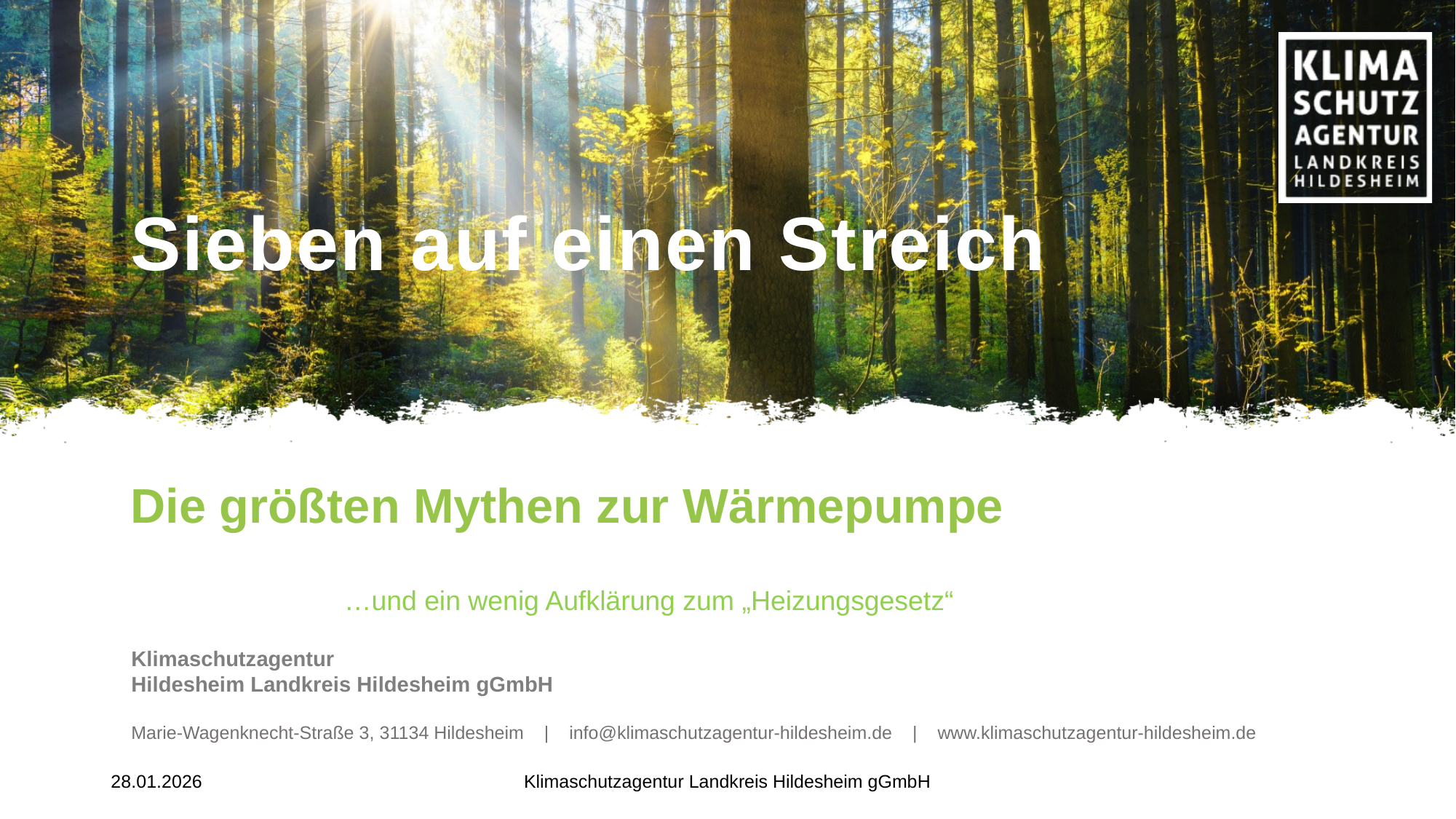

# Sieben auf einen Streich
Die größten Mythen zur Wärmepumpe
…und ein wenig Aufklärung zum „Heizungsgesetz“
Klimaschutzagentur Landkreis Hildesheim gGmbH
28.01.2026